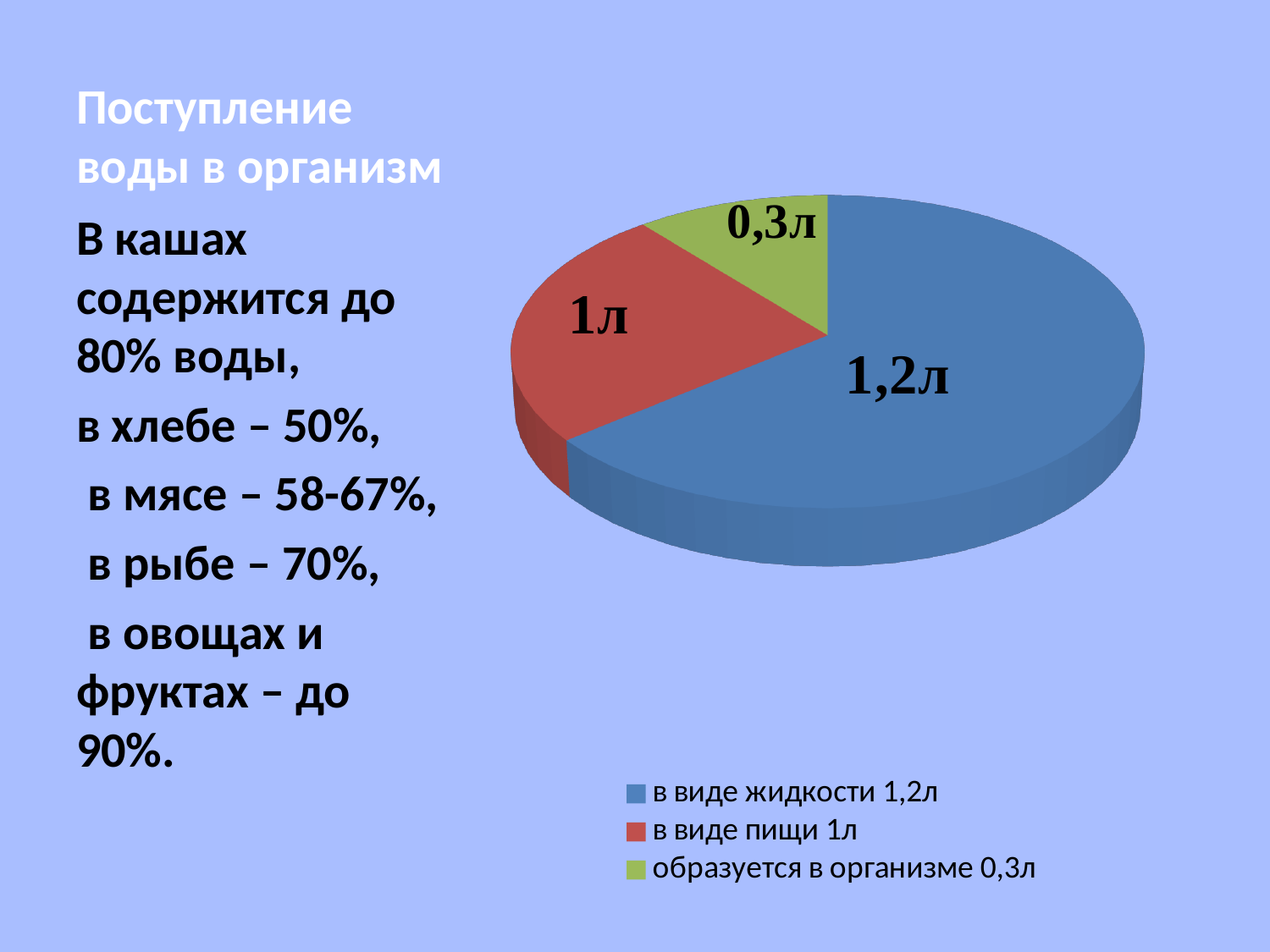

# Поступление воды в организм

[unsupported chart]

В кашах содержится до 80% воды,
в хлебе – 50%,
 в мясе – 58-67%,
 в рыбе – 70%,
 в овощах и фруктах – до 90%.